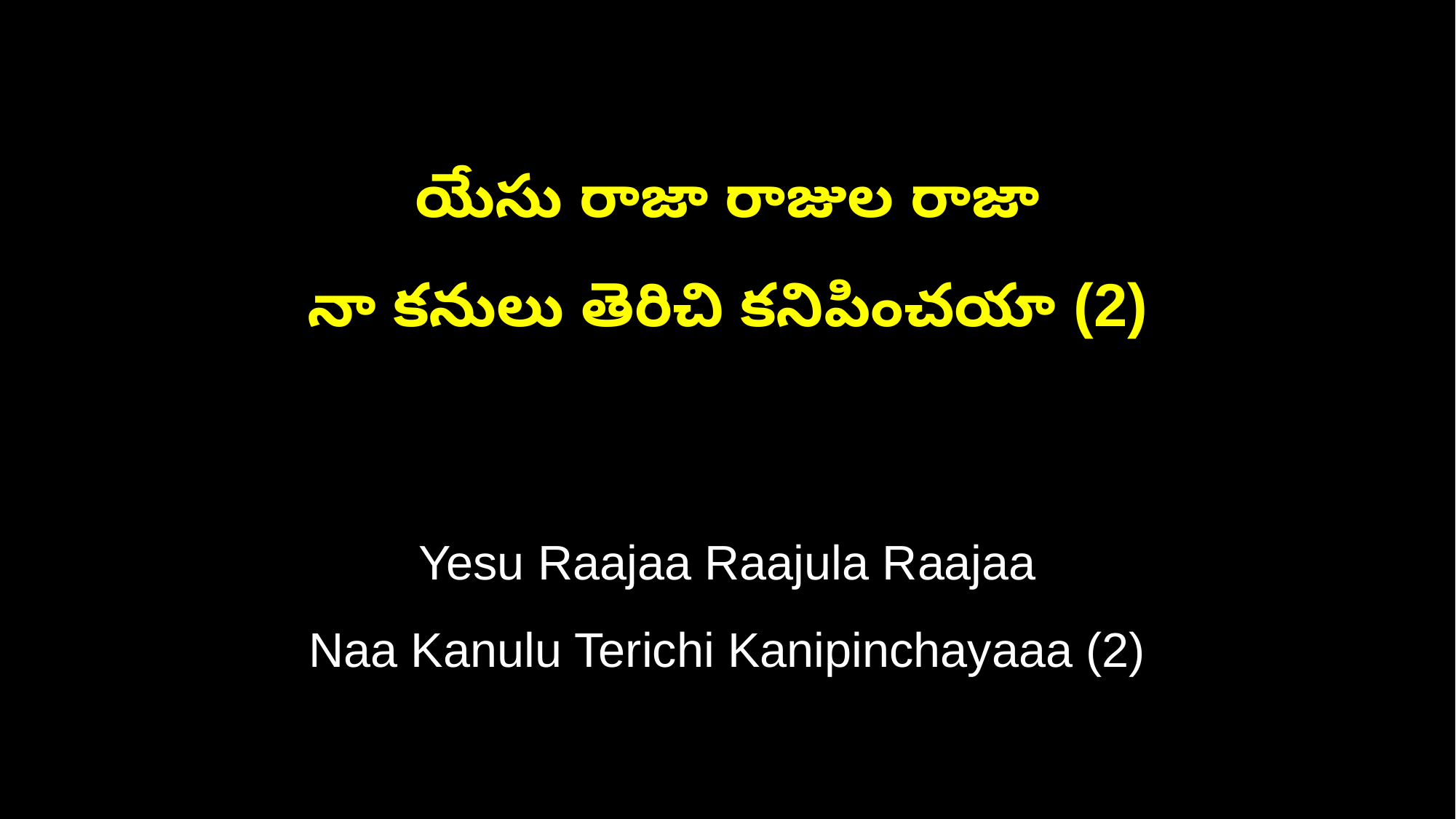

యేసు రాజా రాజుల రాజా
నా కనులు తెరిచి కనిపించయా (2)
Yesu Raajaa Raajula Raajaa
Naa Kanulu Terichi Kanipinchayaaa (2)